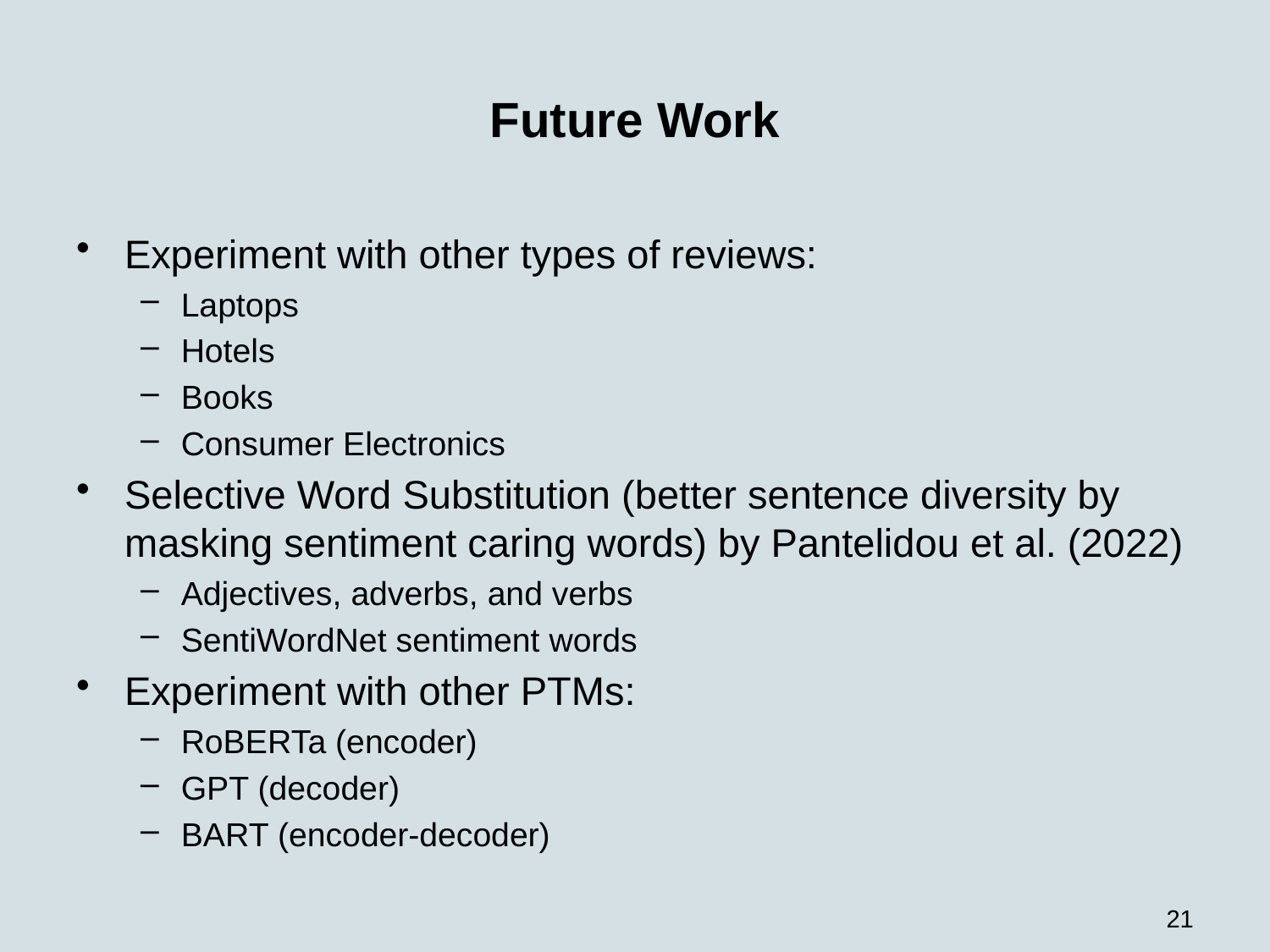

# Future Work
Experiment with other types of reviews:
Laptops
Hotels
Books
Consumer Electronics
Selective Word Substitution (better sentence diversity by masking sentiment caring words) by Pantelidou et al. (2022)
Adjectives, adverbs, and verbs
SentiWordNet sentiment words
Experiment with other PTMs:
RoBERTa (encoder)
GPT (decoder)
BART (encoder-decoder)

21